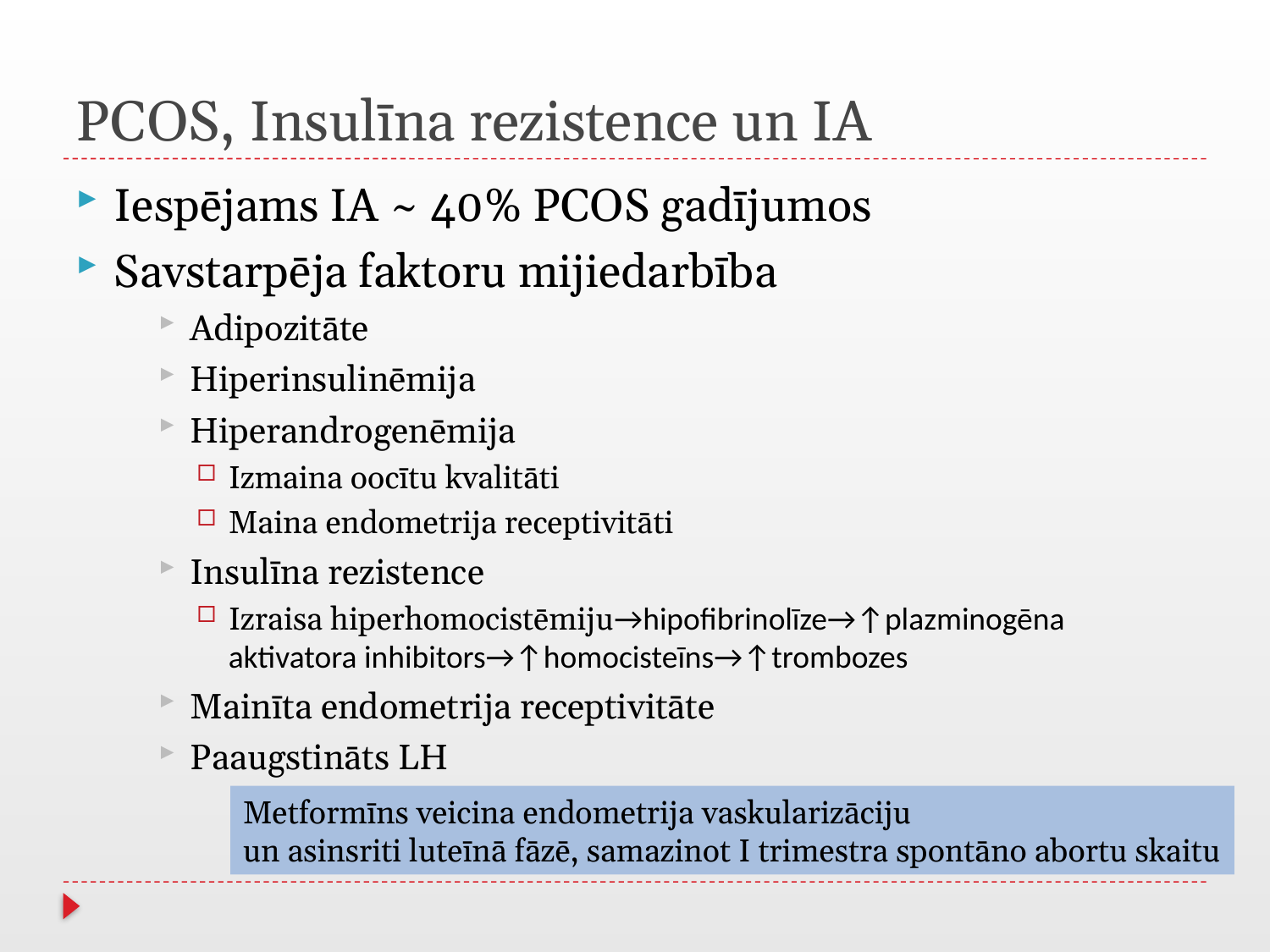

# PCOS, Insulīna rezistence un IA
Iespējams IA ~ 40% PCOS gadījumos
Savstarpēja faktoru mijiedarbība
Adipozitāte
Hiperinsulinēmija
Hiperandrogenēmija
Izmaina oocītu kvalitāti
Maina endometrija receptivitāti
Insulīna rezistence
Izraisa hiperhomocistēmiju→hipofibrinolīze→↑plazminogēna aktivatora inhibitors→↑homocisteīns→↑trombozes
Mainīta endometrija receptivitāte
Paaugstināts LH
Metformīns veicina endometrija vaskularizāciju
un asinsriti luteīnā fāzē, samazinot I trimestra spontāno abortu skaitu